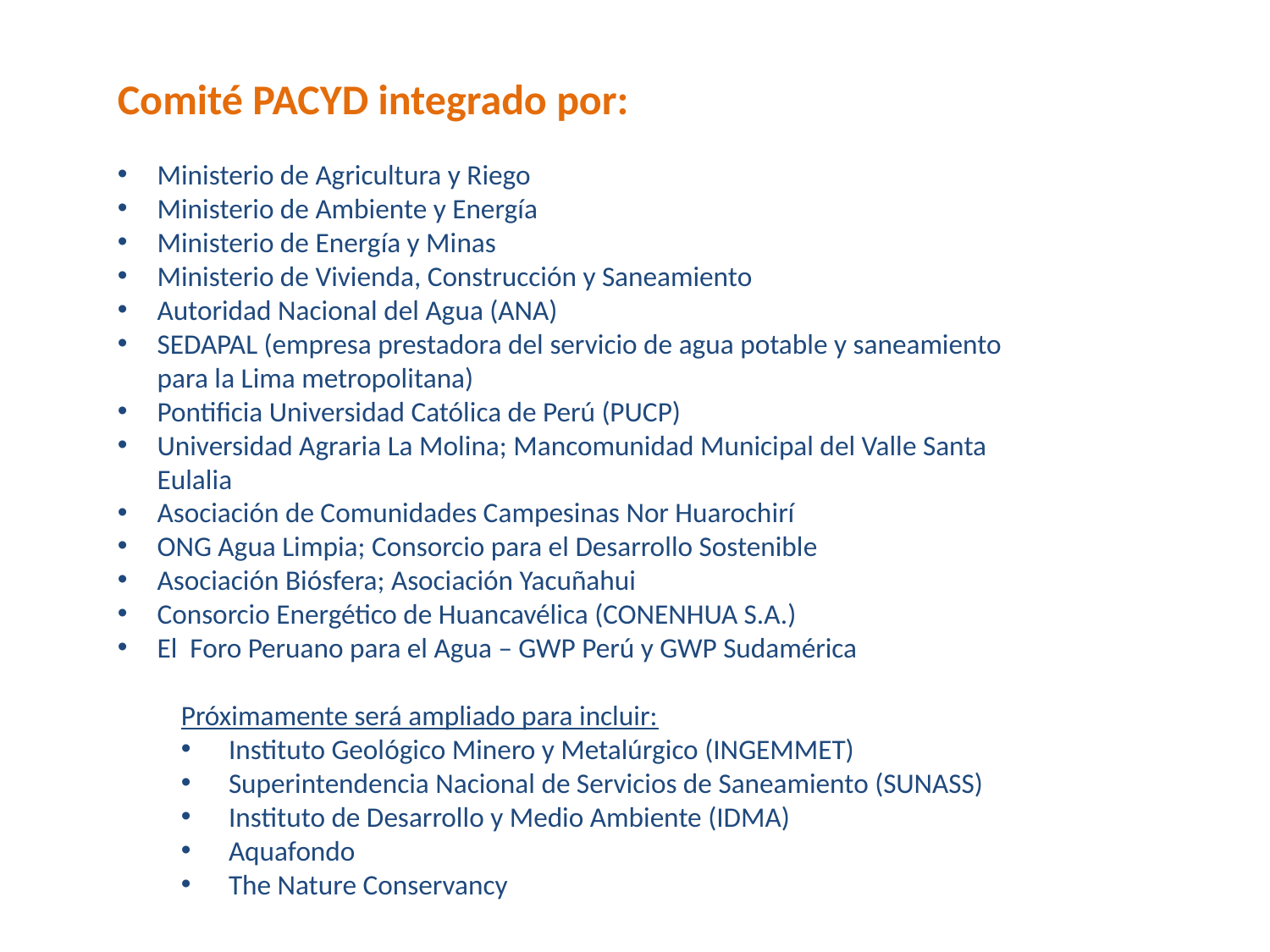

Comité PACYD integrado por:

Ministerio de Agricultura y Riego
Ministerio de Ambiente y Energía
Ministerio de Energía y Minas
Ministerio de Vivienda, Construcción y Saneamiento
Autoridad Nacional del Agua (ANA)
SEDAPAL (empresa prestadora del servicio de agua potable y saneamiento para la Lima metropolitana)
Pontificia Universidad Católica de Perú (PUCP)
Universidad Agraria La Molina; Mancomunidad Municipal del Valle Santa Eulalia
Asociación de Comunidades Campesinas Nor Huarochirí
ONG Agua Limpia; Consorcio para el Desarrollo Sostenible
Asociación Biósfera; Asociación Yacuñahui
Consorcio Energético de Huancavélica (CONENHUA S.A.)
El  Foro Peruano para el Agua – GWP Perú y GWP Sudamérica

Próximamente será ampliado para incluir:
Instituto Geológico Minero y Metalúrgico (INGEMMET)
Superintendencia Nacional de Servicios de Saneamiento (SUNASS)
Instituto de Desarrollo y Medio Ambiente (IDMA)
Aquafondo
The Nature Conservancy